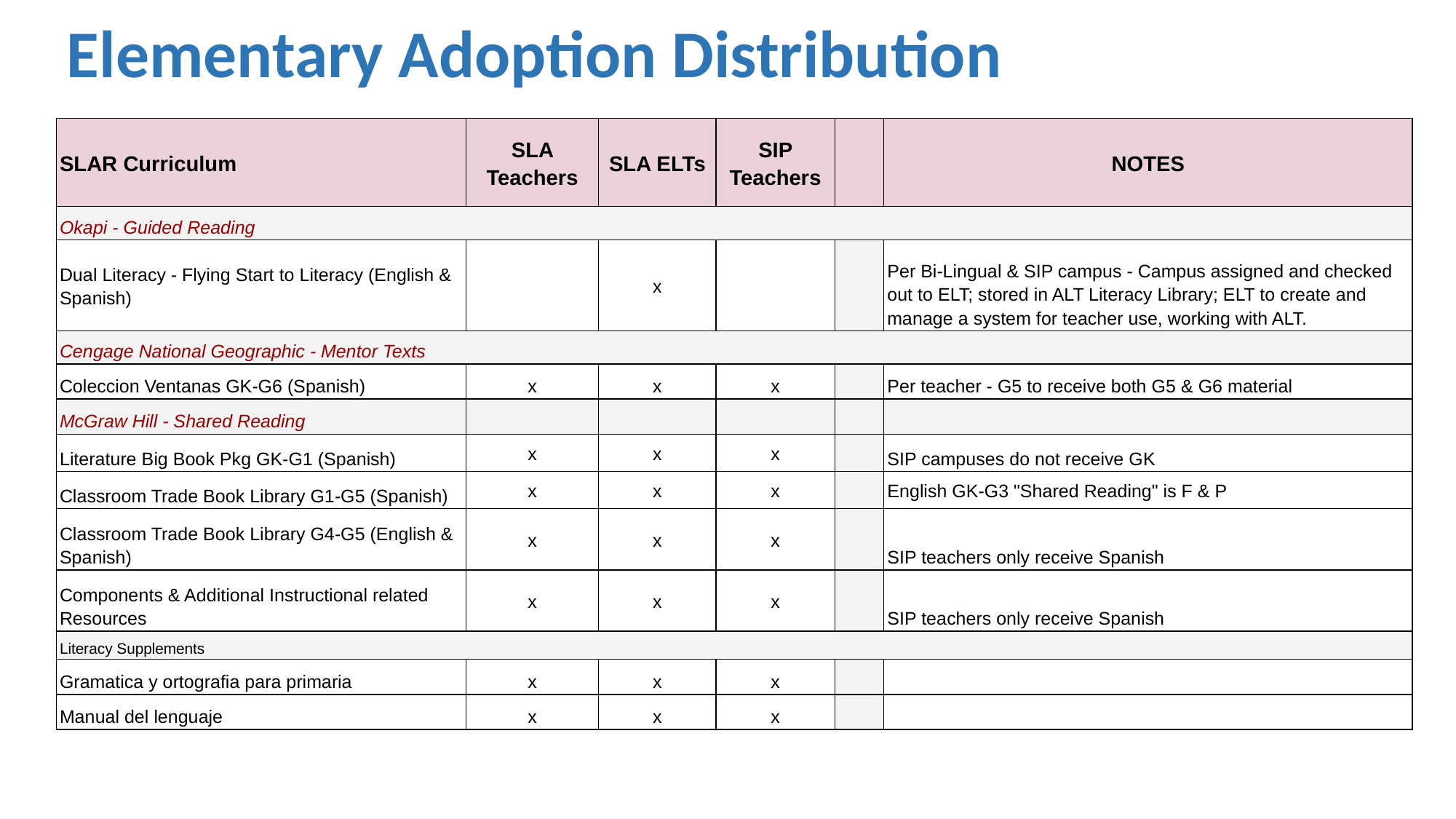

# Elementary Adoption Distribution
| SLAR Curriculum | SLA Teachers | SLA ELTs | SIP Teachers |  | NOTES |
| --- | --- | --- | --- | --- | --- |
| Okapi - Guided Reading |  |  |  |  |  |
| Dual Literacy - Flying Start to Literacy (English & Spanish) |  | x |  |  | Per Bi-Lingual & SIP campus - Campus assigned and checked out to ELT; stored in ALT Literacy Library; ELT to create and manage a system for teacher use, working with ALT. |
| Cengage National Geographic - Mentor Texts |  |  |  |  |  |
| Coleccion Ventanas GK-G6 (Spanish) | x | x | x |  | Per teacher - G5 to receive both G5 & G6 material |
| McGraw Hill - Shared Reading |  |  |  |  |  |
| Literature Big Book Pkg GK-G1 (Spanish) | x | x | x |  | SIP campuses do not receive GK |
| Classroom Trade Book Library G1-G5 (Spanish) | x | x | x |  | English GK-G3 "Shared Reading" is F & P |
| Classroom Trade Book Library G4-G5 (English & Spanish) | x | x | x |  | SIP teachers only receive Spanish |
| Components & Additional Instructional related Resources | x | x | x |  | SIP teachers only receive Spanish |
| Literacy Supplements |  |  |  |  |  |
| Gramatica y ortografia para primaria | x | x | x |  |  |
| Manual del lenguaje | x | x | x |  |  |